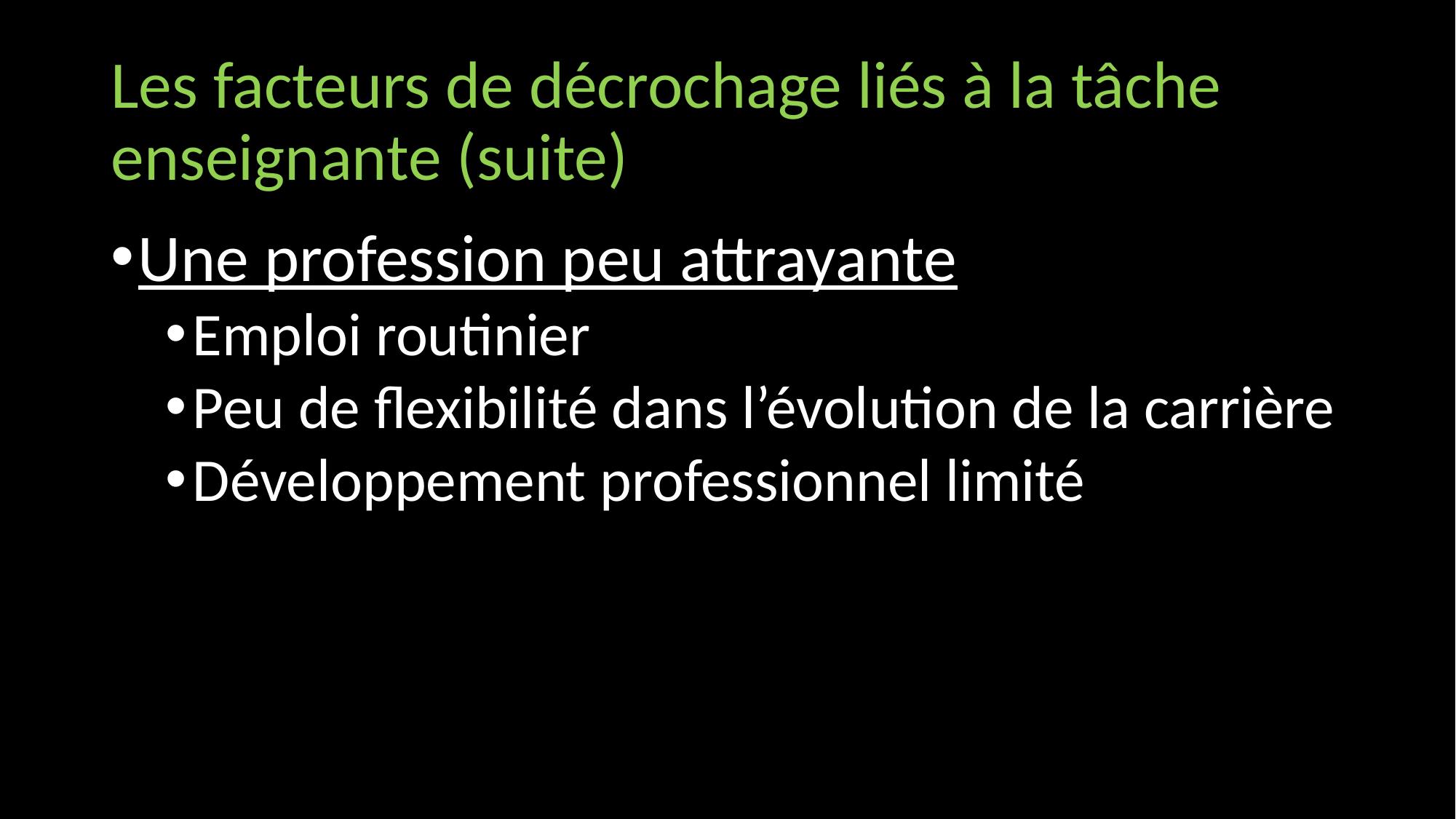

# Les facteurs de décrochage liés à la tâche enseignante (suite)
Une profession peu attrayante
Emploi routinier
Peu de flexibilité dans l’évolution de la carrière
Développement professionnel limité